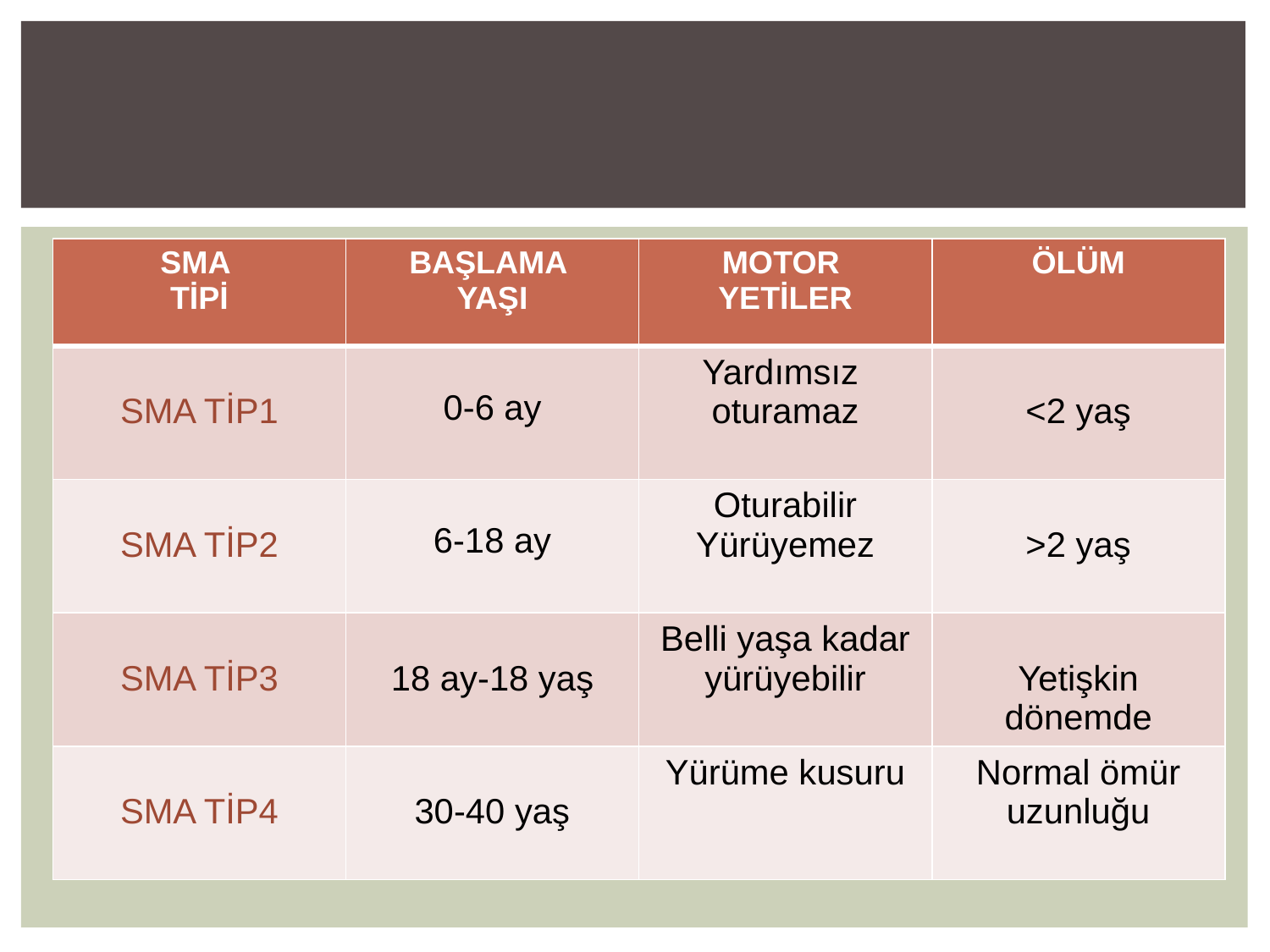

#
| SMA TİPİ | BAŞLAMA YAŞI | MOTOR YETİLER | ÖLÜM |
| --- | --- | --- | --- |
| SMA TİP1 | 0-6 ay | Yardımsız oturamaz | <2 yaş |
| SMA TİP2 | 6-18 ay | Oturabilir Yürüyemez | >2 yaş |
| SMA TİP3 | 18 ay-18 yaş | Belli yaşa kadar yürüyebilir | Yetişkin dönemde |
| SMA TİP4 | 30-40 yaş | Yürüme kusuru | Normal ömür uzunluğu |